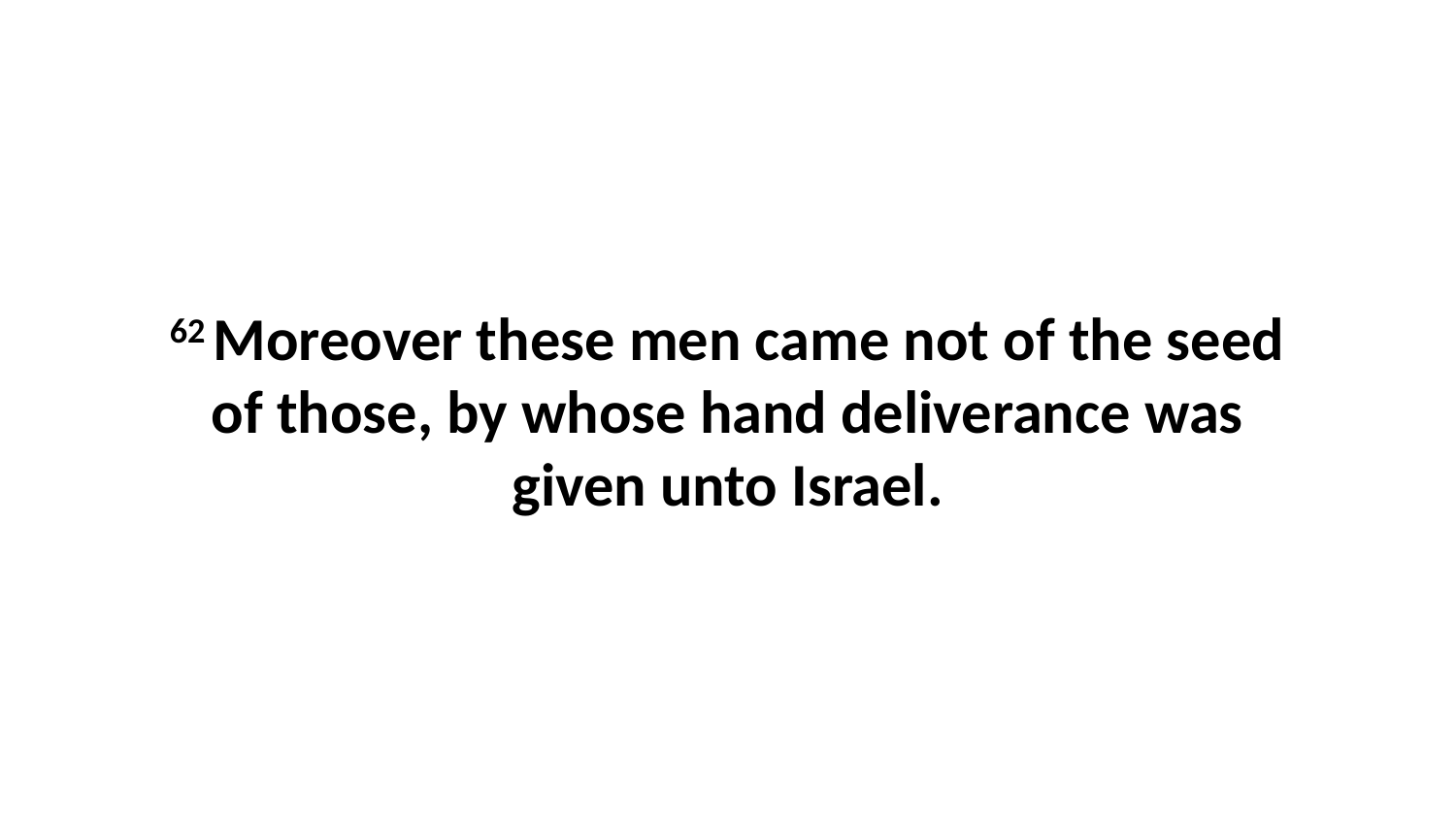

62 Moreover these men came not of the seed of those, by whose hand deliverance was given unto Israel.